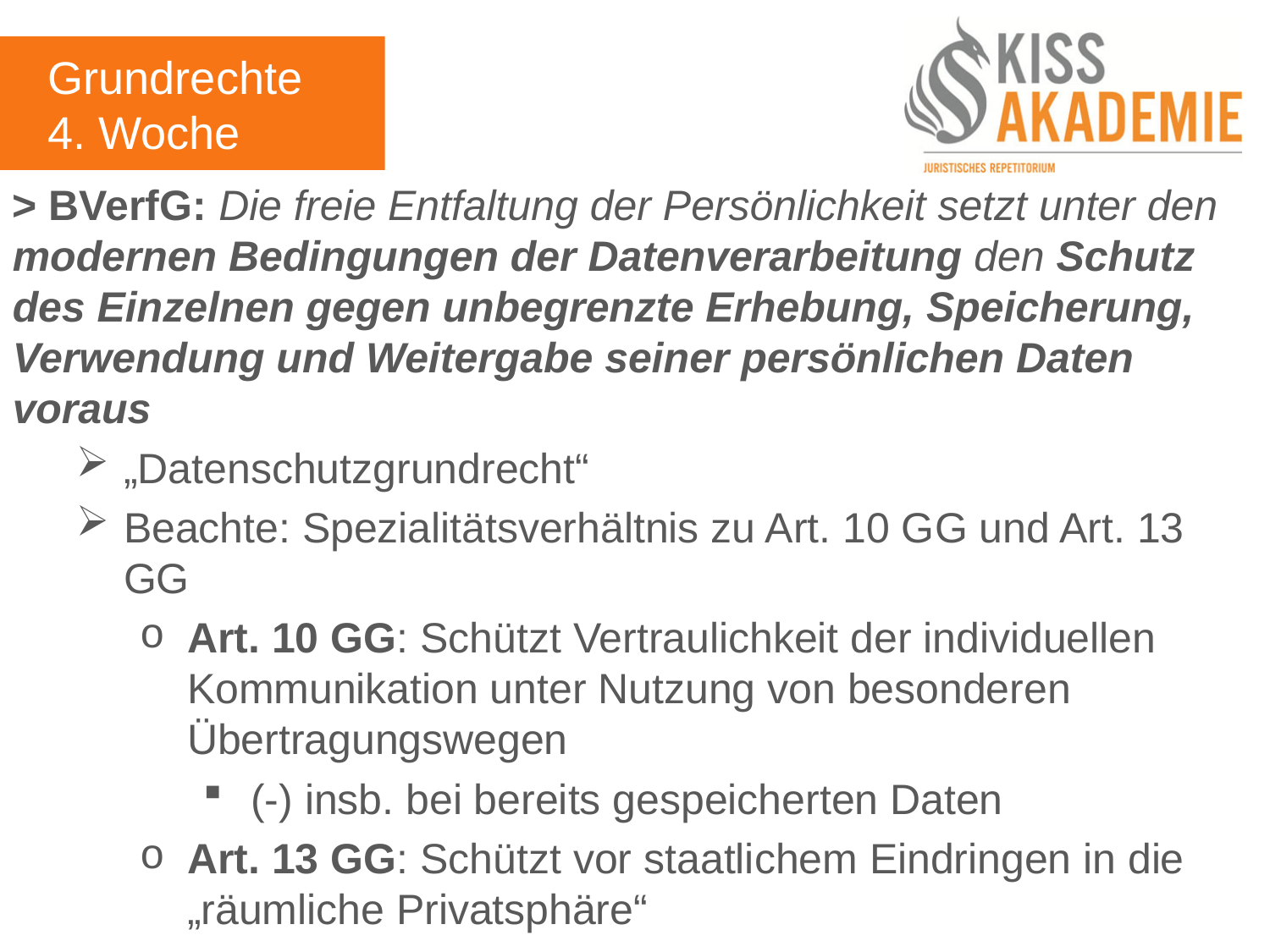

Grundrechte
4. Woche
> BVerfG: Die freie Entfaltung der Persönlichkeit setzt unter den modernen Bedingungen der Datenverarbeitung den Schutz des Einzelnen gegen unbegrenzte Erhebung, Speicherung, Verwendung und Weitergabe seiner persönlichen Daten voraus
„Datenschutzgrundrecht“
Beachte: Spezialitätsverhältnis zu Art. 10 GG und Art. 13 GG
Art. 10 GG: Schützt Vertraulichkeit der individuellen Kommunikation unter Nutzung von besonderen Übertragungswegen
(-) insb. bei bereits gespeicherten Daten
Art. 13 GG: Schützt vor staatlichem Eindringen in die „räumliche Privatsphäre“